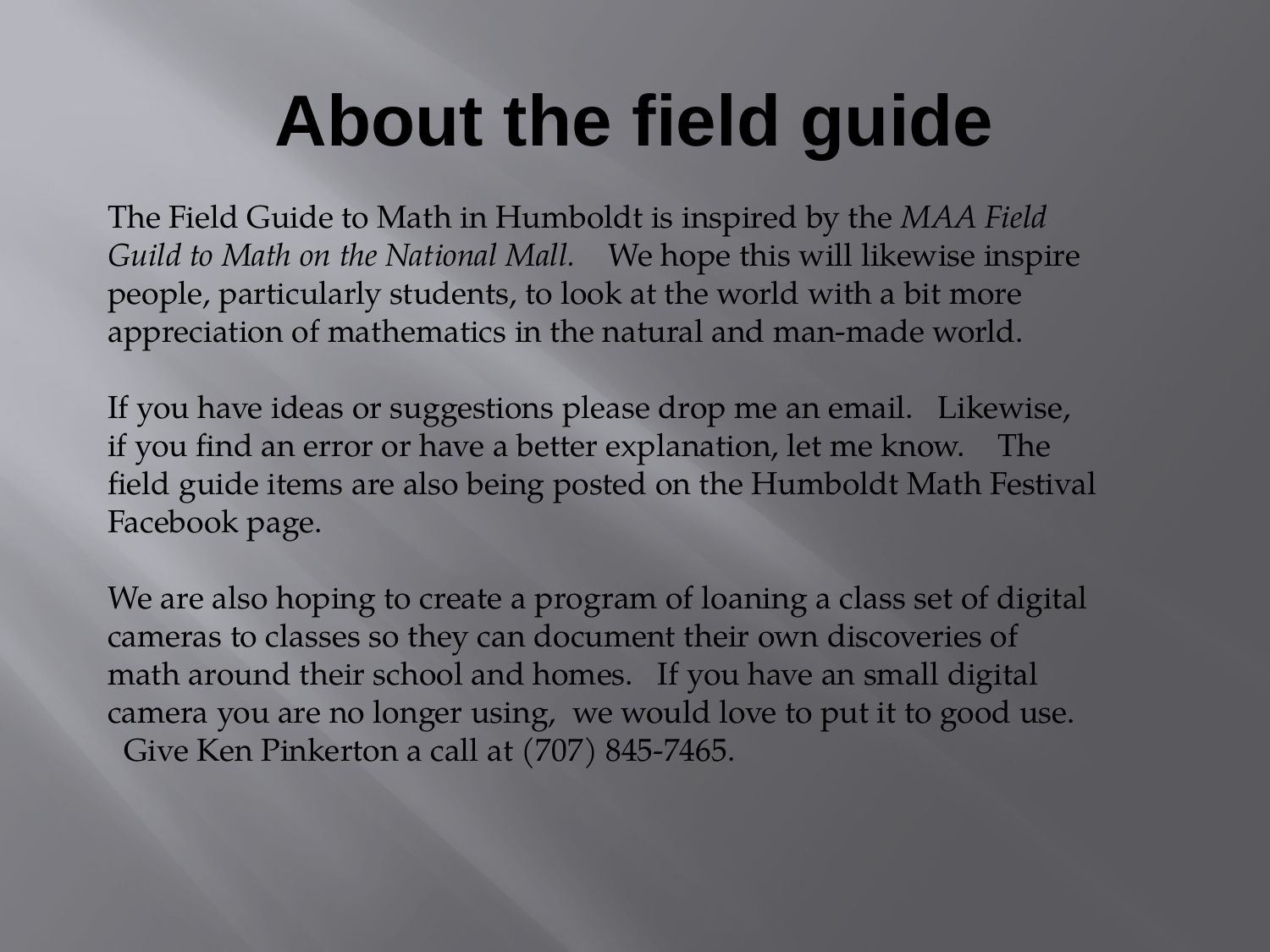

# About the field guide
The Field Guide to Math in Humboldt is inspired by the MAA Field Guild to Math on the National Mall.    We hope this will likewise inspire people, particularly students, to look at the world with a bit more appreciation of mathematics in the natural and man-made world. 
If you have ideas or suggestions please drop me an email.   Likewise, if you find an error or have a better explanation, let me know.    The field guide items are also being posted on the Humboldt Math Festival Facebook page.  
We are also hoping to create a program of loaning a class set of digital cameras to classes so they can document their own discoveries of math around their school and homes.   If you have an small digital camera you are no longer using,  we would love to put it to good use.    Give Ken Pinkerton a call at (707) 845-7465.